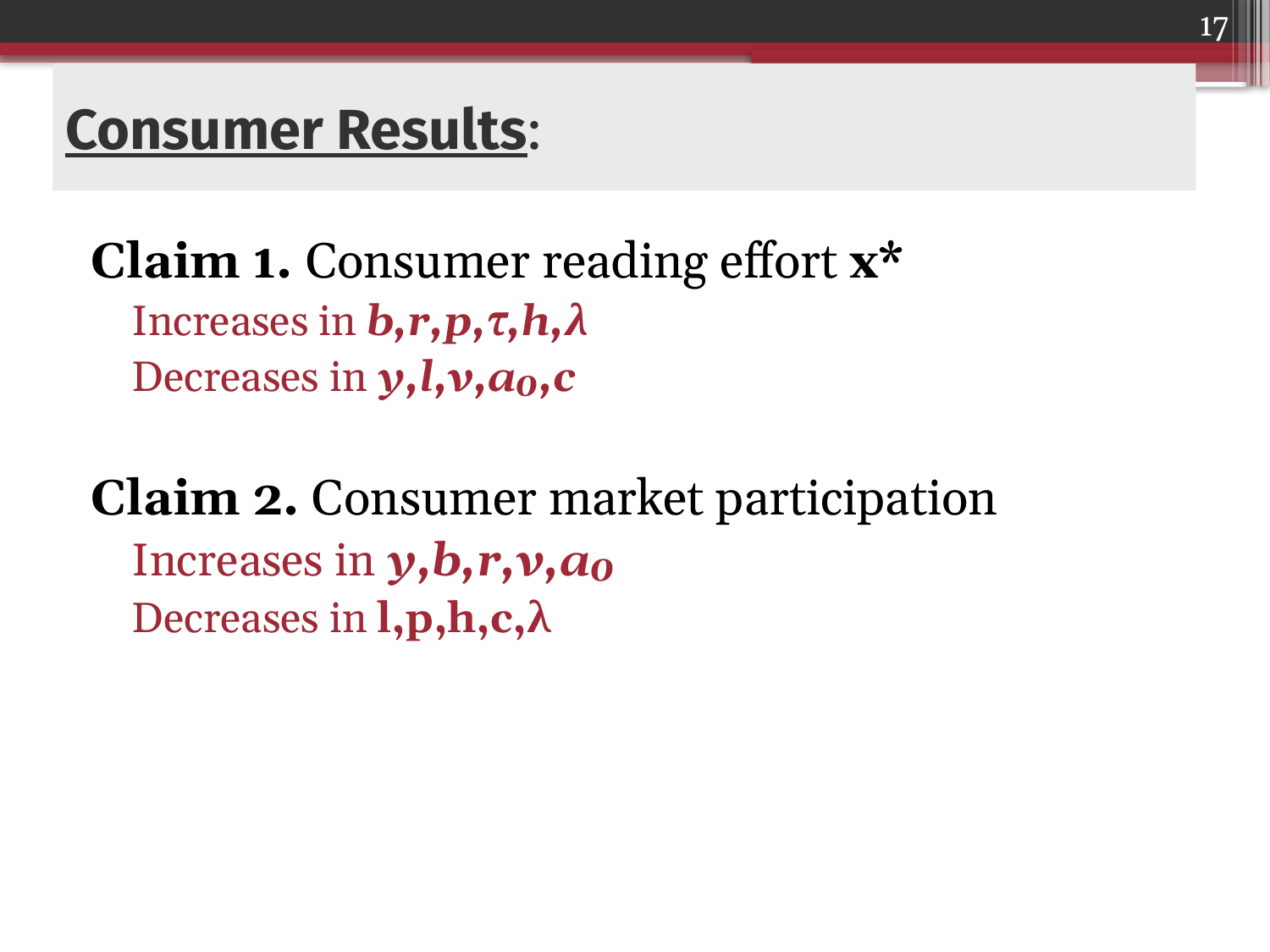

17
# Consumer Results:
Claim 1. Consumer reading effort x*
Increases in b,r,p,τ,h,λ
Decreases in y,l,v,a₀,c

Claim 2. Consumer market participation
Increases in y,b,r,v,a₀
Decreases in l,p,h,c,λ